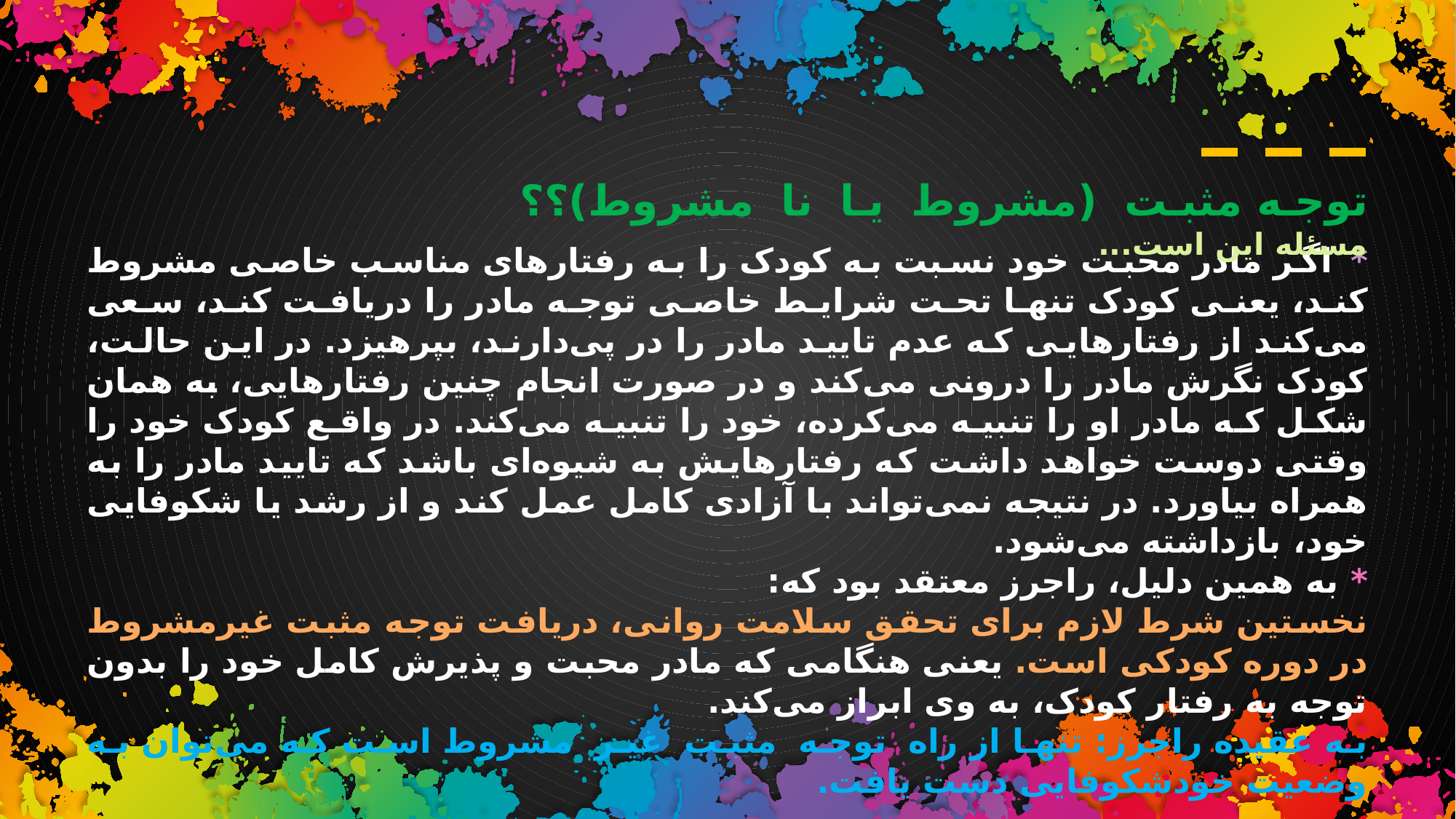

توجه مثبت (مشروط یا نا مشروط)؟؟ مسئله این است...
* اگر مادر محبت خود نسبت به کودک را به رفتارهای مناسب خاصی مشروط کند، یعنی کودک تنها تحت شرایط خاصی توجه مادر را دریافت کند، سعی می‌کند از رفتارهایی که عدم تایید مادر را در پی‌دارند، بپرهیزد. در این حالت، کودک نگرش مادر را درونی می‌کند و در صورت انجام چنین رفتارهایی، به همان شکل که مادر او را تنبیه می‌کرده، خود را تنبیه می‌کند. در واقع کودک خود را وقتی دوست خواهد داشت که رفتارهایش به شیوه‌ای باشد که تایید مادر را به همراه بیاورد. در نتیجه نمی‌تواند با آزادی کامل عمل کند و از رشد یا شکوفایی خود، بازداشته می‌شود.
* به همین دلیل، راجرز معتقد بود که:
نخستین شرط لازم برای تحقق سلامت روانی، دریافت توجه مثبت غیرمشروط در دوره کودکی است. یعنی هنگامی که مادر محبت و پذیرش کامل خود را بدون توجه به رفتار کودک، به وی ابراز می‌کند.
به عقیده راجرز: تنها از راه توجه مثبت غیر مشروط است که می‌توان به وضعیت خودشکوفایی دست یافت.